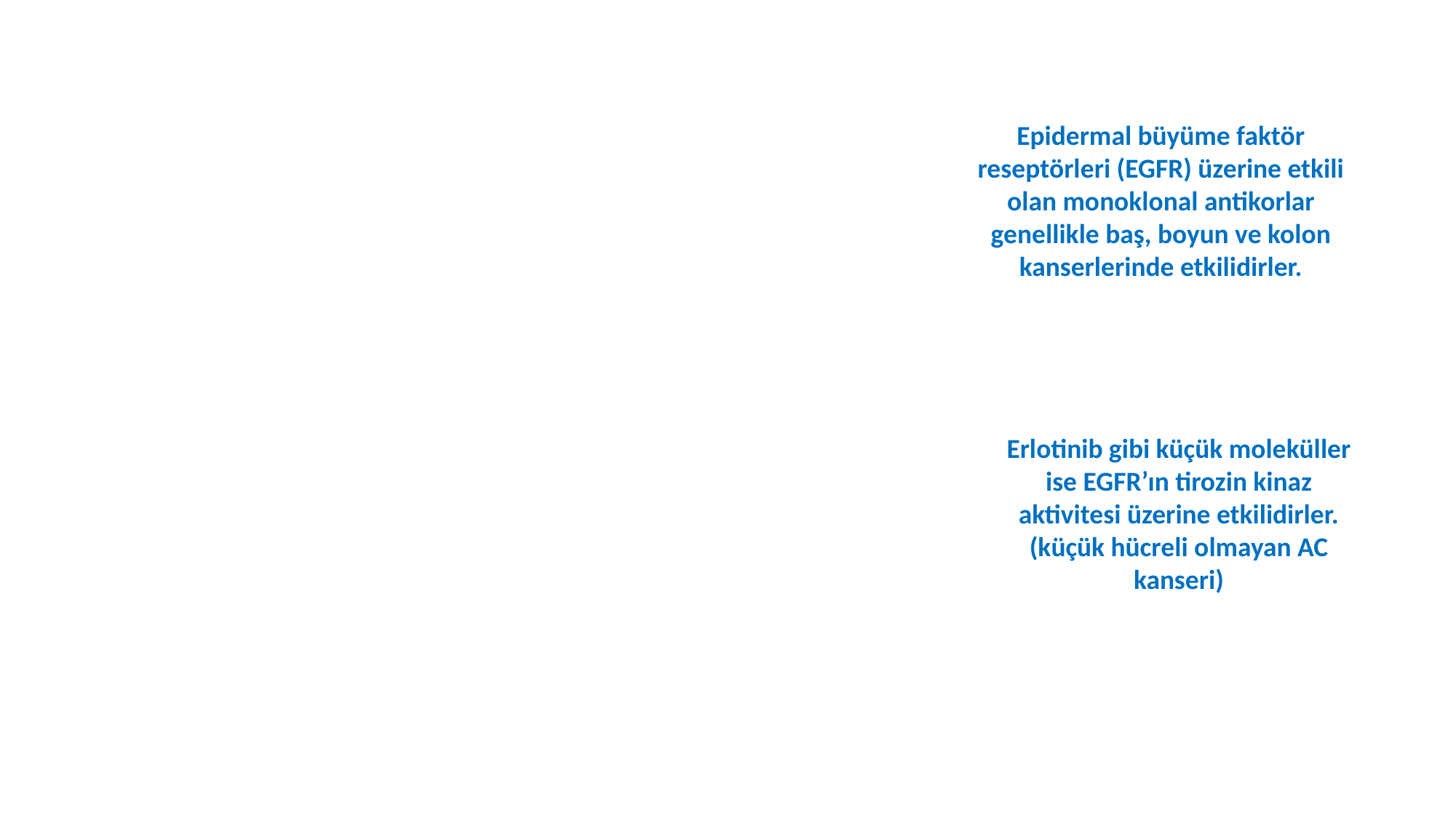

Epidermal büyüme faktör reseptörleri (EGFR) üzerine etkili olan monoklonal antikorlar genellikle baş, boyun ve kolon kanserlerinde etkilidirler.
Erlotinib gibi küçük moleküller ise EGFR’ın tirozin kinaz aktivitesi üzerine etkilidirler. (küçük hücreli olmayan AC kanseri)